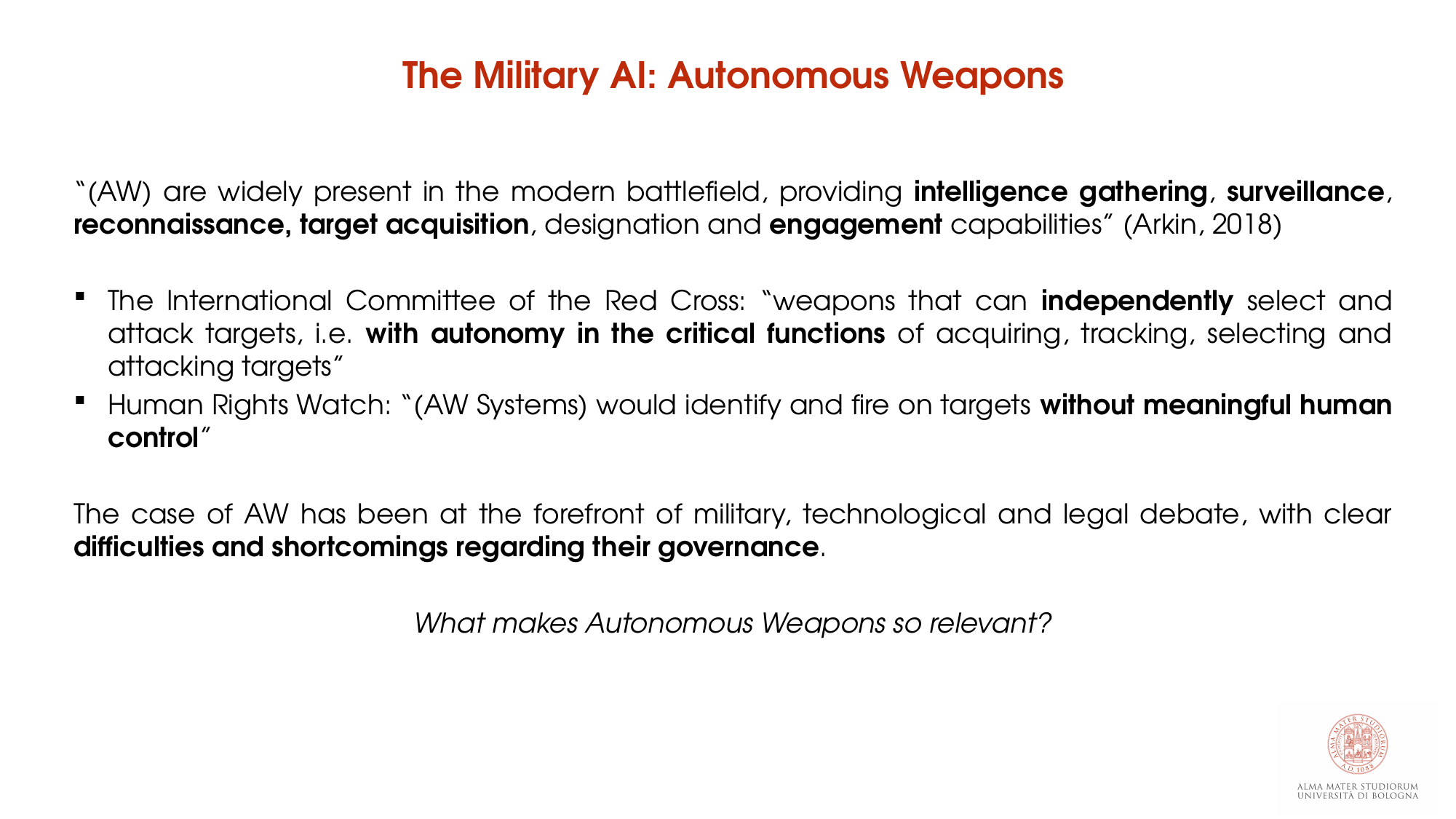

The Military AI: Autonomous Weapons
“(AW) are widely present in the modern battlefield, providing intelligence gathering, surveillance, reconnaissance, target acquisition, designation and engagement capabilities” (Arkin, 2018)

The International Committee of the Red Cross: “weapons that can independently select and attack targets, i.e. with autonomy in the critical functions of acquiring, tracking, selecting and attacking targets”
Human Rights Watch: “(AW Systems) would identify and fire on targets without meaningful human control”

The case of AW has been at the forefront of military, technological and legal debate, with clear difficulties and shortcomings regarding their governance.

What makes Autonomous Weapons so relevant?